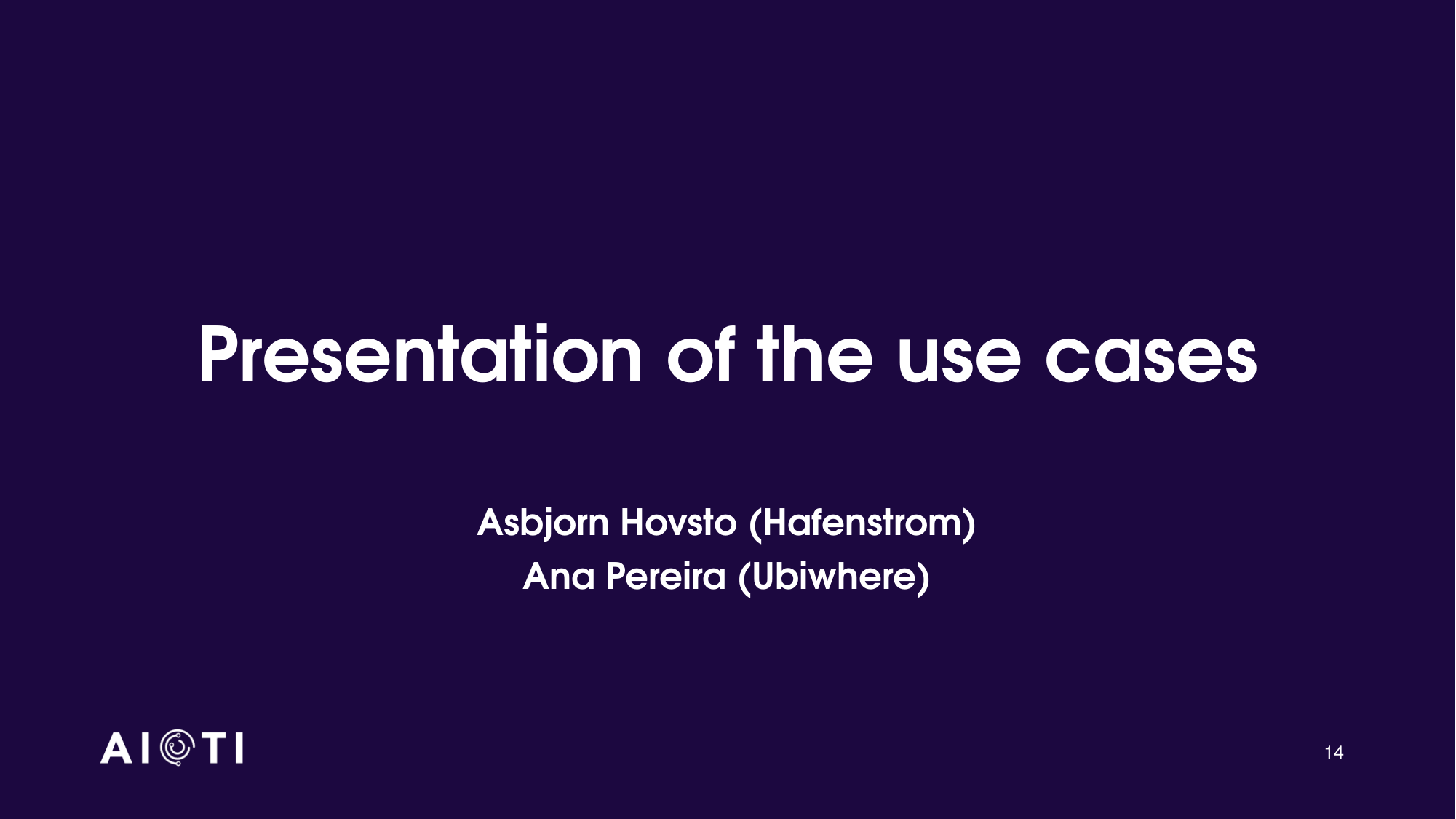

# Presentation of the use cases
Asbjorn Hovsto (Hafenstrom)
Ana Pereira (Ubiwhere)